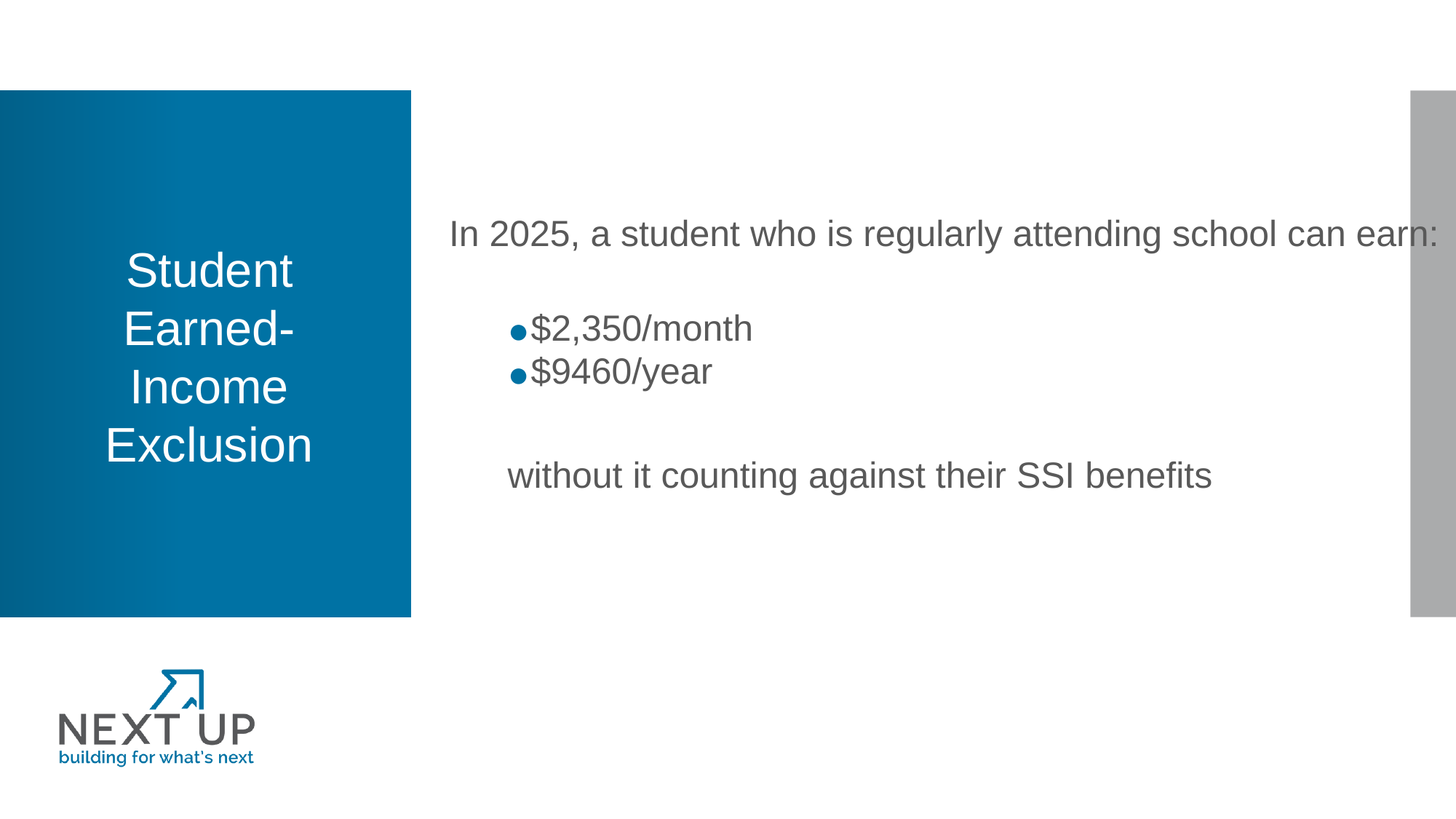

In 2025, a student who is regularly attending school can earn:

$2,350/month
$9460/year

without it counting against their SSI benefits
Student
Earned-Income Exclusion